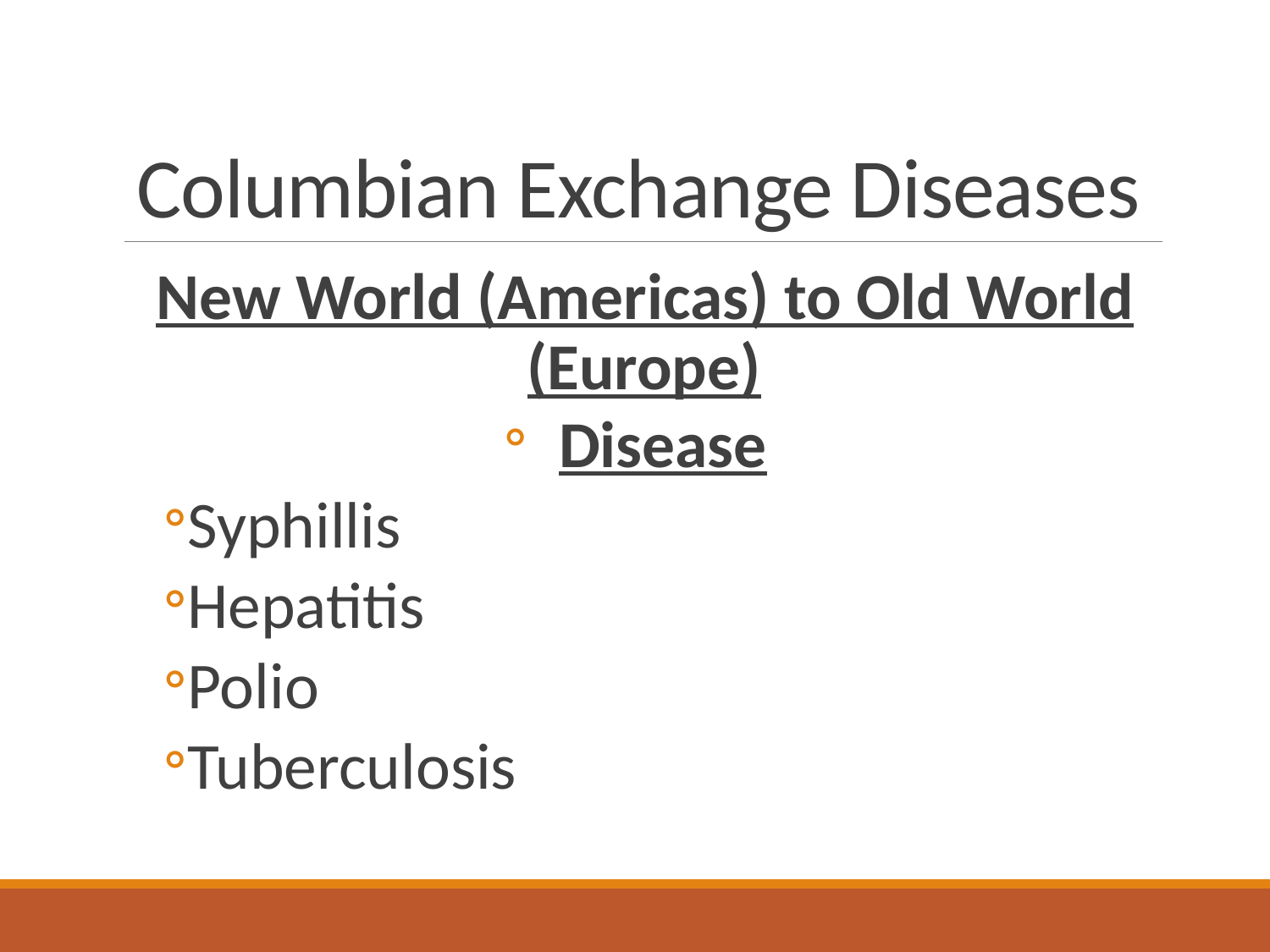

# Columbian Exchange Diseases
New World (Americas) to Old World (Europe)
Disease
Syphillis
Hepatitis
Polio
Tuberculosis